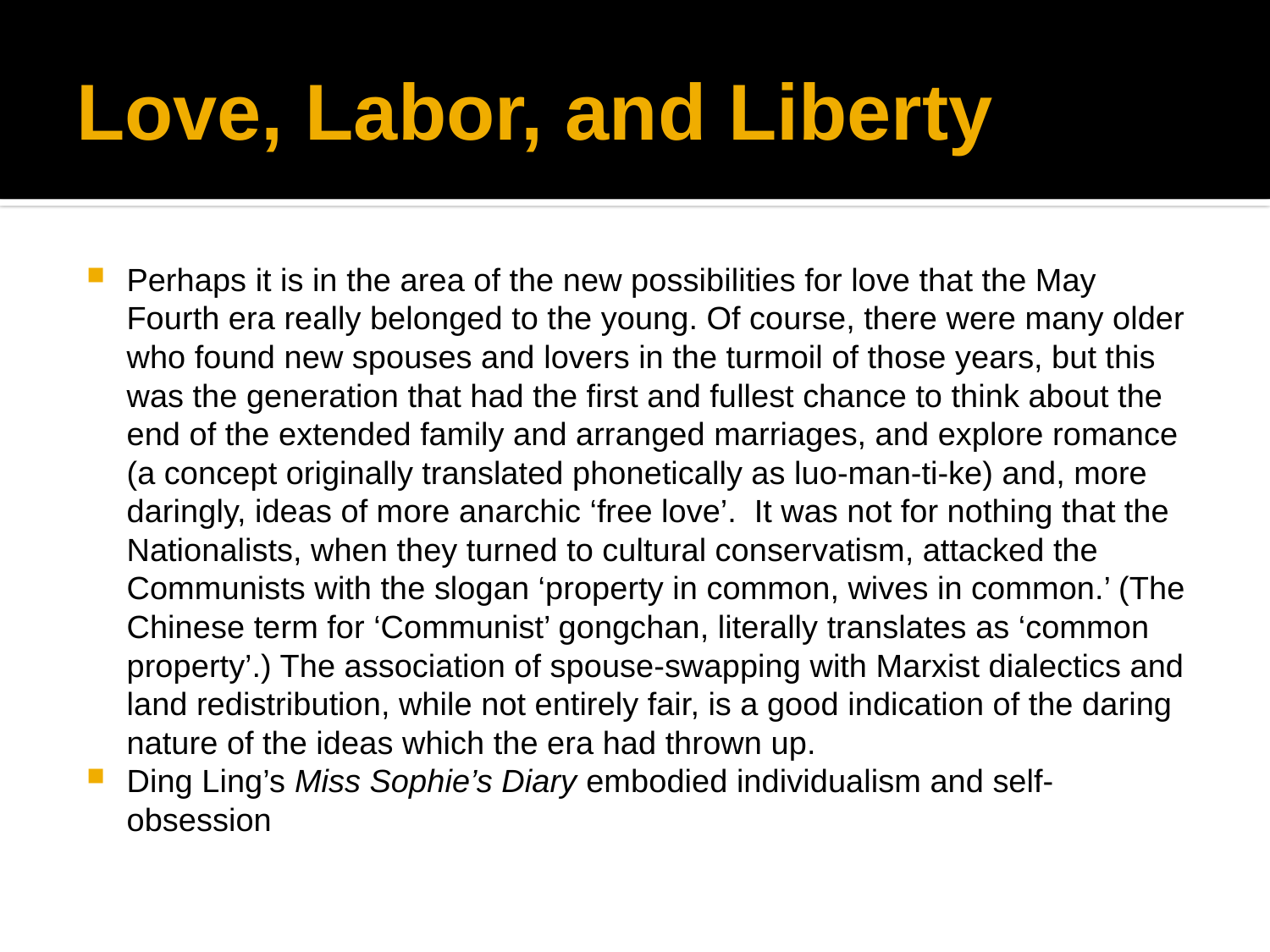

# Love, Labor, and Liberty
Perhaps it is in the area of the new possibilities for love that the May Fourth era really belonged to the young. Of course, there were many older who found new spouses and lovers in the turmoil of those years, but this was the generation that had the first and fullest chance to think about the end of the extended family and arranged marriages, and explore romance (a concept originally translated phonetically as luo-man-ti-ke) and, more daringly, ideas of more anarchic ‘free love’.  It was not for nothing that the Nationalists, when they turned to cultural conservatism, attacked the Communists with the slogan ‘property in common, wives in common.’ (The Chinese term for ‘Communist’ gongchan, literally translates as ‘common property’.) The association of spouse-swapping with Marxist dialectics and land redistribution, while not entirely fair, is a good indication of the daring nature of the ideas which the era had thrown up.
Ding Ling’s Miss Sophie’s Diary embodied individualism and self-obsession